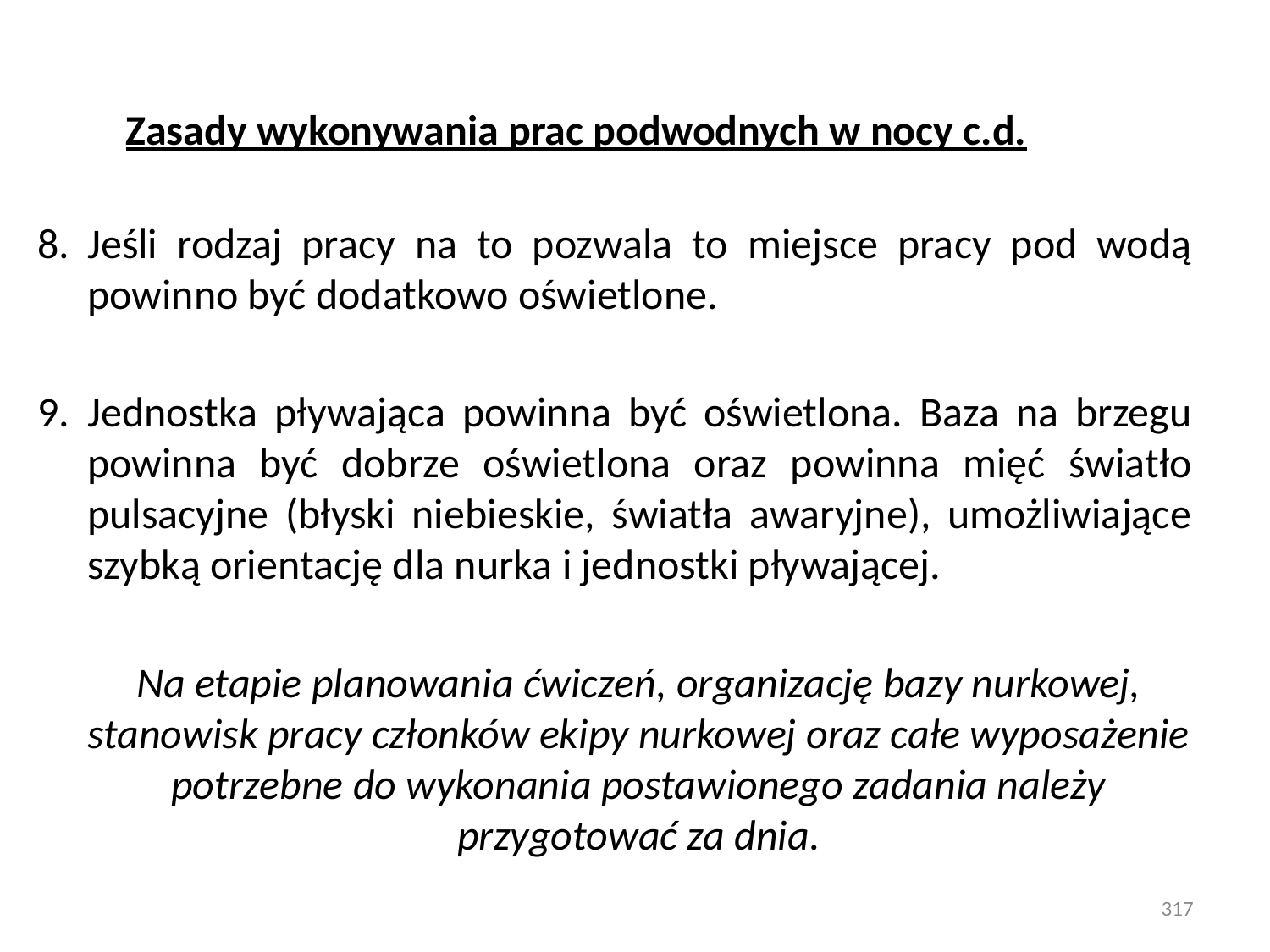

Zasady wykonywania prac podwodnych w nocy c.d.

Jeśli rodzaj pracy na to pozwala to miejsce pracy pod wodą powinno być dodatkowo oświetlone.

Jednostka pływająca powinna być oświetlona. Baza na brzegu powinna być dobrze oświetlona oraz powinna mięć światło pulsacyjne (błyski niebieskie, światła awaryjne), umożliwiające szybką orientację dla nurka i jednostki pływającej.

     Na etapie planowania ćwiczeń, organizację bazy nurkowej, stanowisk pracy członków ekipy nurkowej oraz całe wyposażenie potrzebne do wykonania postawionego zadania należy przygotować za dnia.

317